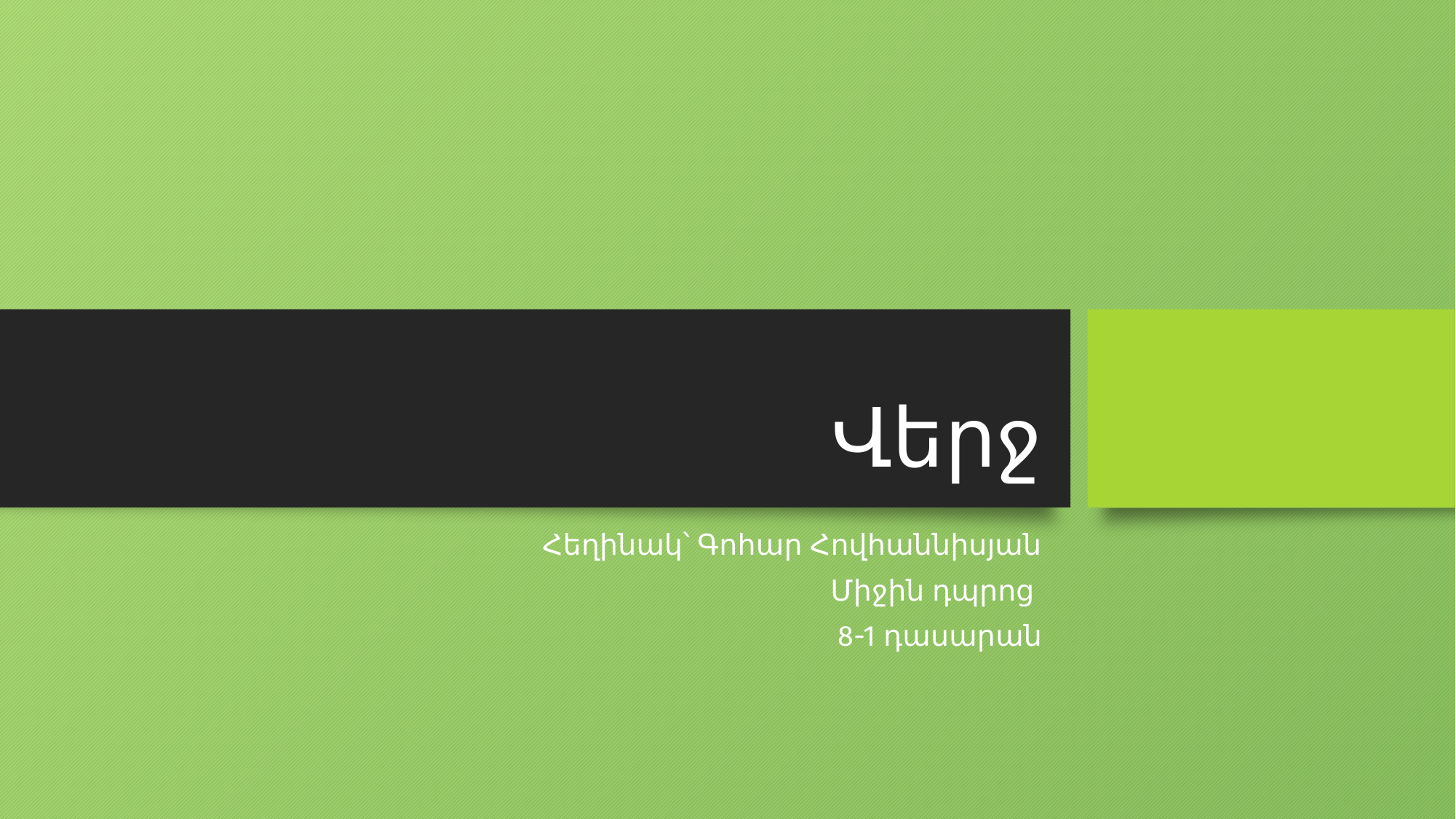

# Վերջ
Հեղինակ՝ Գոհար Հովհաննիսյան
Միջին դպրոց
8-1 դասարան